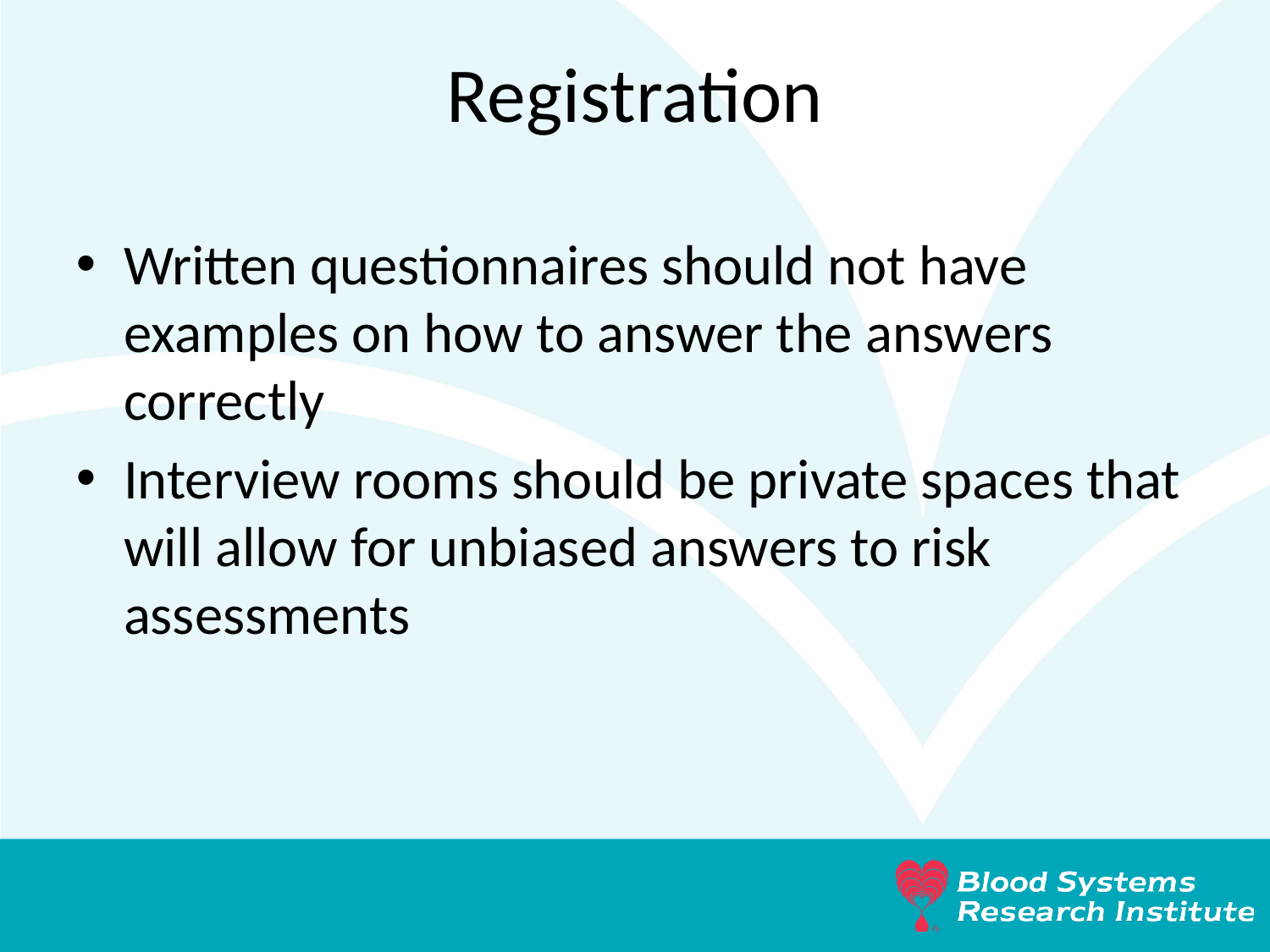

# Registration
Written questionnaires should not have examples on how to answer the answers correctly
Interview rooms should be private spaces that will allow for unbiased answers to risk assessments